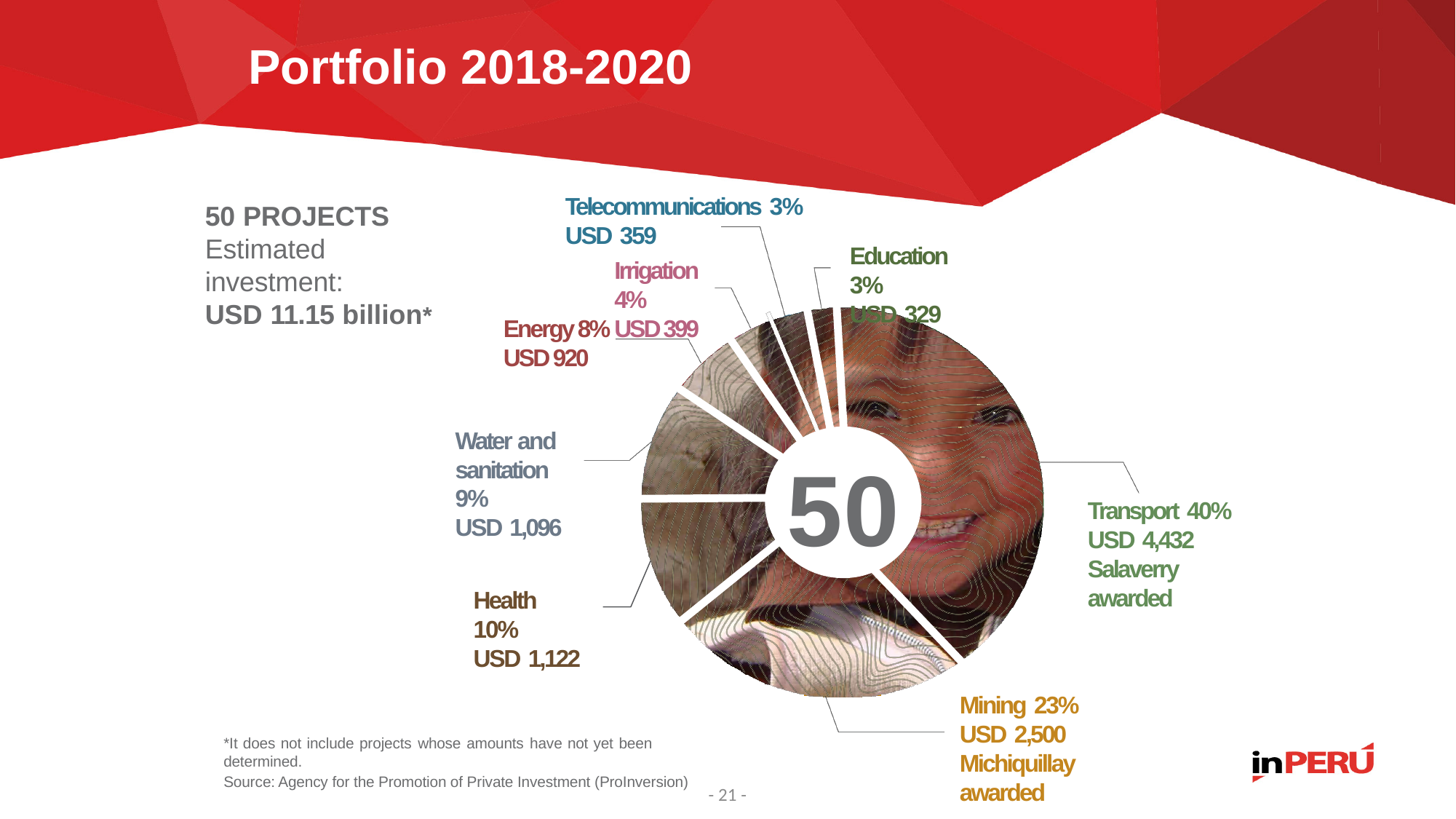

# Portfolio 2018-2020
Telecommunications 3%
USD 359

Education 3%
USD 329

Water and  sanitation 9%
USD 1,096

50
Transport 40%
USD 4,432
Salaverry awarded

Health 10%
USD 1,122
Mining 23%
USD 2,500
Michiquillay awarded

50 PROJECTS
Estimated investment:
USD 11.15 billion*
Irrigation 4%
USD 399
Energy 8%
USD 920
*It does not include projects whose amounts have not yet been determined.
Source: Agency for the Promotion of Private Investment (ProInversion)

- 21 -